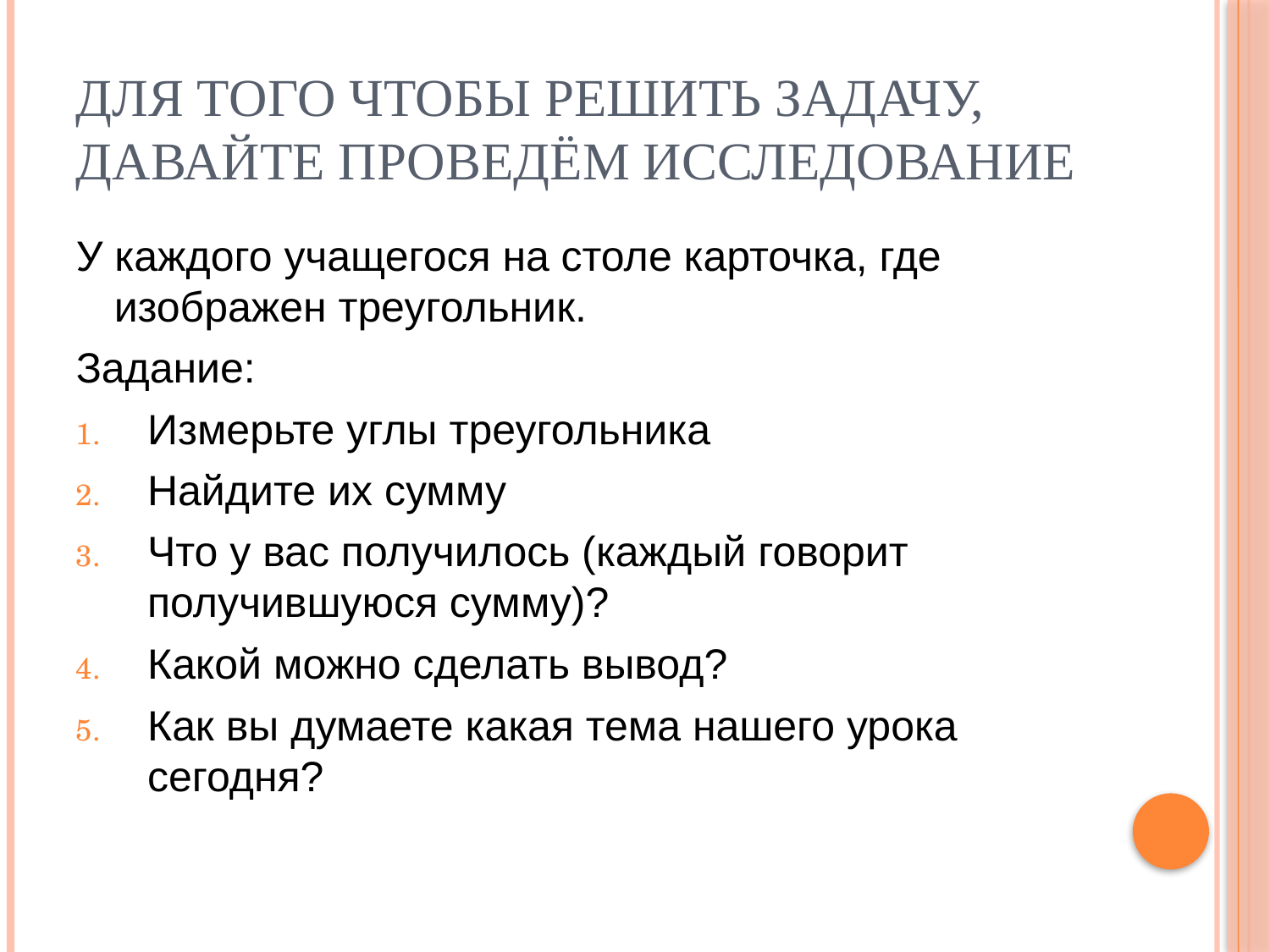

# Для того чтобы решить задачу, давайте проведём исследование
У каждого учащегося на столе карточка, где изображен треугольник.
Задание:
Измерьте углы треугольника
Найдите их сумму
Что у вас получилось (каждый говорит получившуюся сумму)?
Какой можно сделать вывод?
Как вы думаете какая тема нашего урока сегодня?